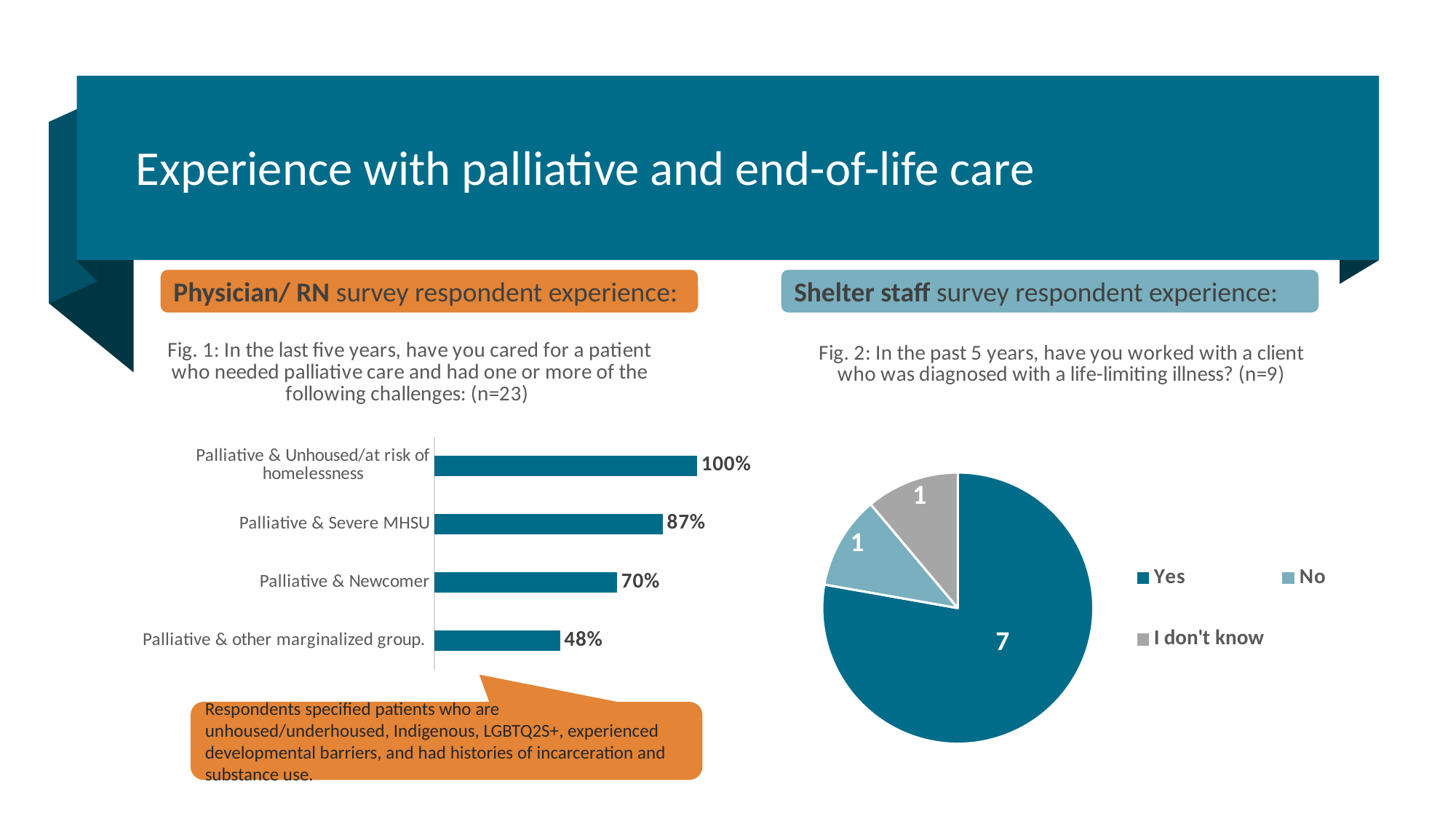

# Experience with palliative and end-of-life care
Shelter staff survey respondent experience:
Physician/ RN survey respondent experience:

### Chart: Fig. 2: In the past 5 years, have you worked with a client who was diagnosed with a life-limiting illness? (n=9)

| Category | # |
|---|---|
| Yes | 7.0 |
| No | 1.0 |
| I don't know | 1.0 |

### Chart: Fig. 1: In the last five years, have you cared for a patient who needed palliative care and had one or more of the following challenges: (n=23)

| Category | % (of all respondents) |
|---|---|
| Palliative & Unhoused/at risk of homelessness | 1.0 |
| Palliative & Severe MHSU | 0.8695652173913043 |
| Palliative & Newcomer | 0.6956521739130435 |
| Palliative & other marginalized group.  | 0.4782608695652174 |
Respondents specified patients who are unhoused/underhoused, Indigenous, LGBTQ2S+, experienced developmental barriers, and had histories of incarceration and substance use.